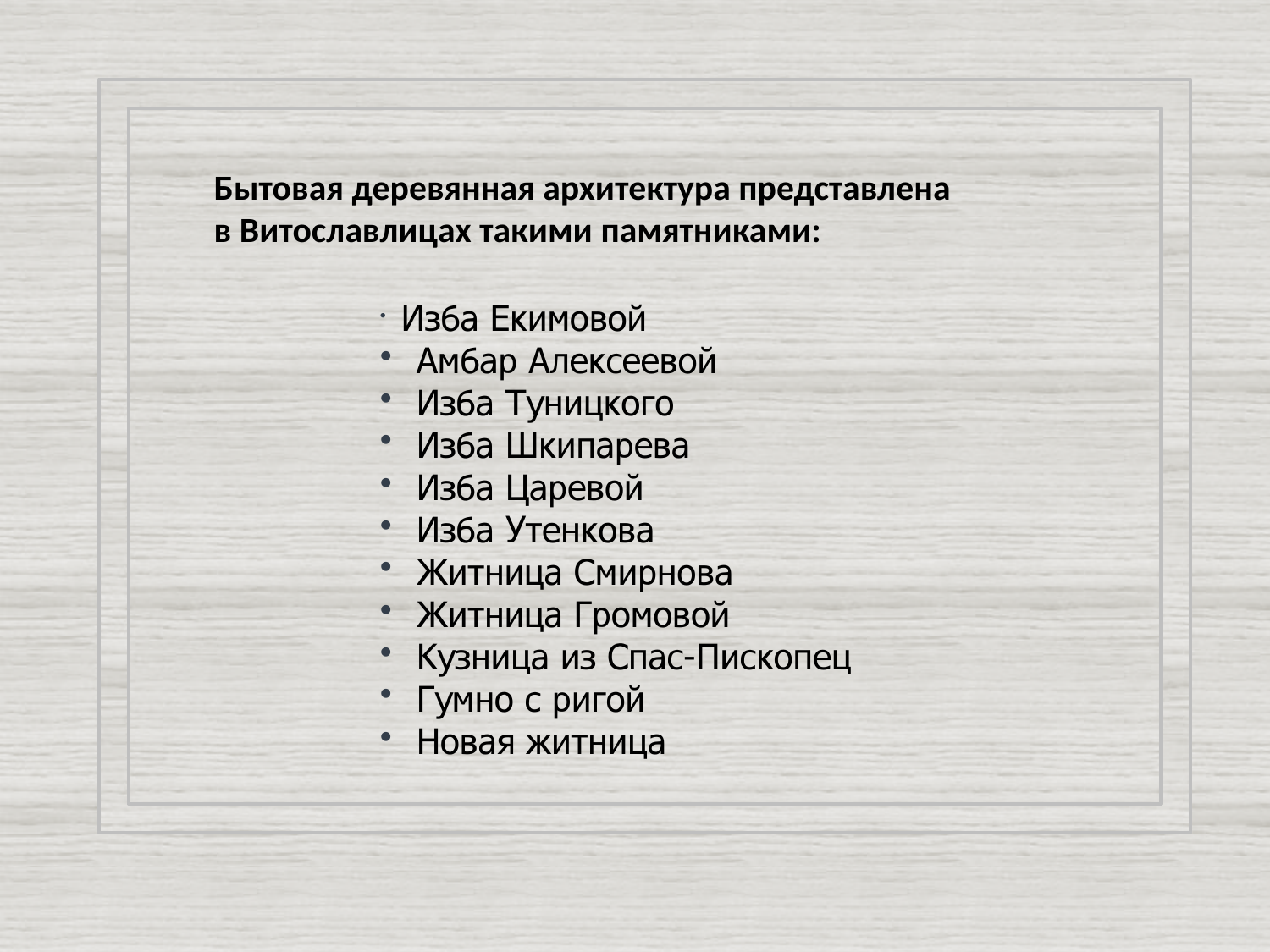

Бытовая деревянная архитектура представлена
в Витославлицах такими памятниками:
  Изба Екимовой
   Амбар Алексеевой
   Изба Туницкого
   Изба Шкипарева
   Изба Царевой
   Изба Утенкова
   Житница Смирнова
   Житница Громовой
   Кузница из Спас-Пископец
   Гумно с ригой
   Новая житница